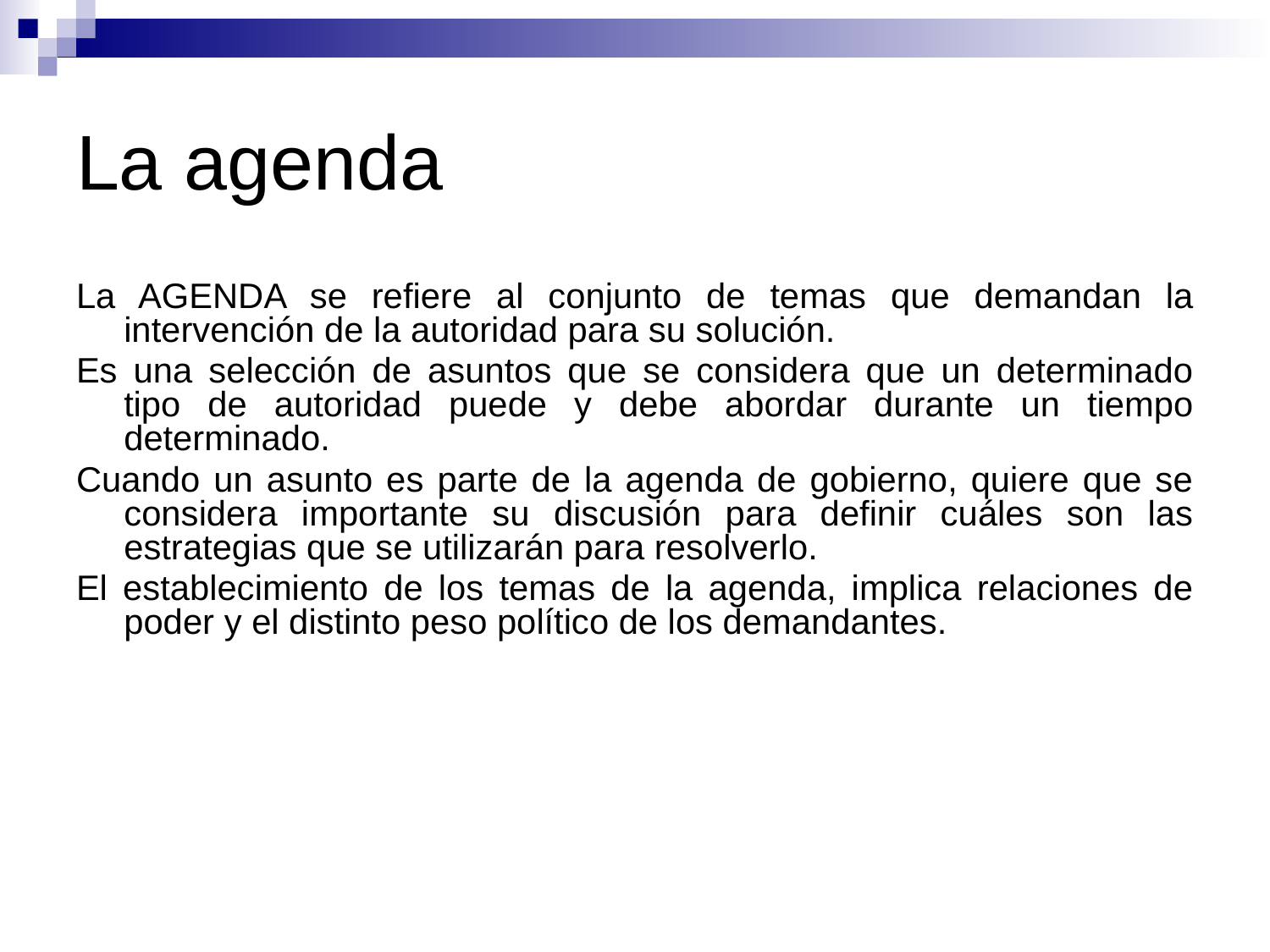

# La agenda
La AGENDA se refiere al conjunto de temas que demandan la intervención de la autoridad para su solución.
Es una selección de asuntos que se considera que un determinado tipo de autoridad puede y debe abordar durante un tiempo determinado.
Cuando un asunto es parte de la agenda de gobierno, quiere que se considera importante su discusión para definir cuáles son las estrategias que se utilizarán para resolverlo.
El establecimiento de los temas de la agenda, implica relaciones de poder y el distinto peso político de los demandantes.